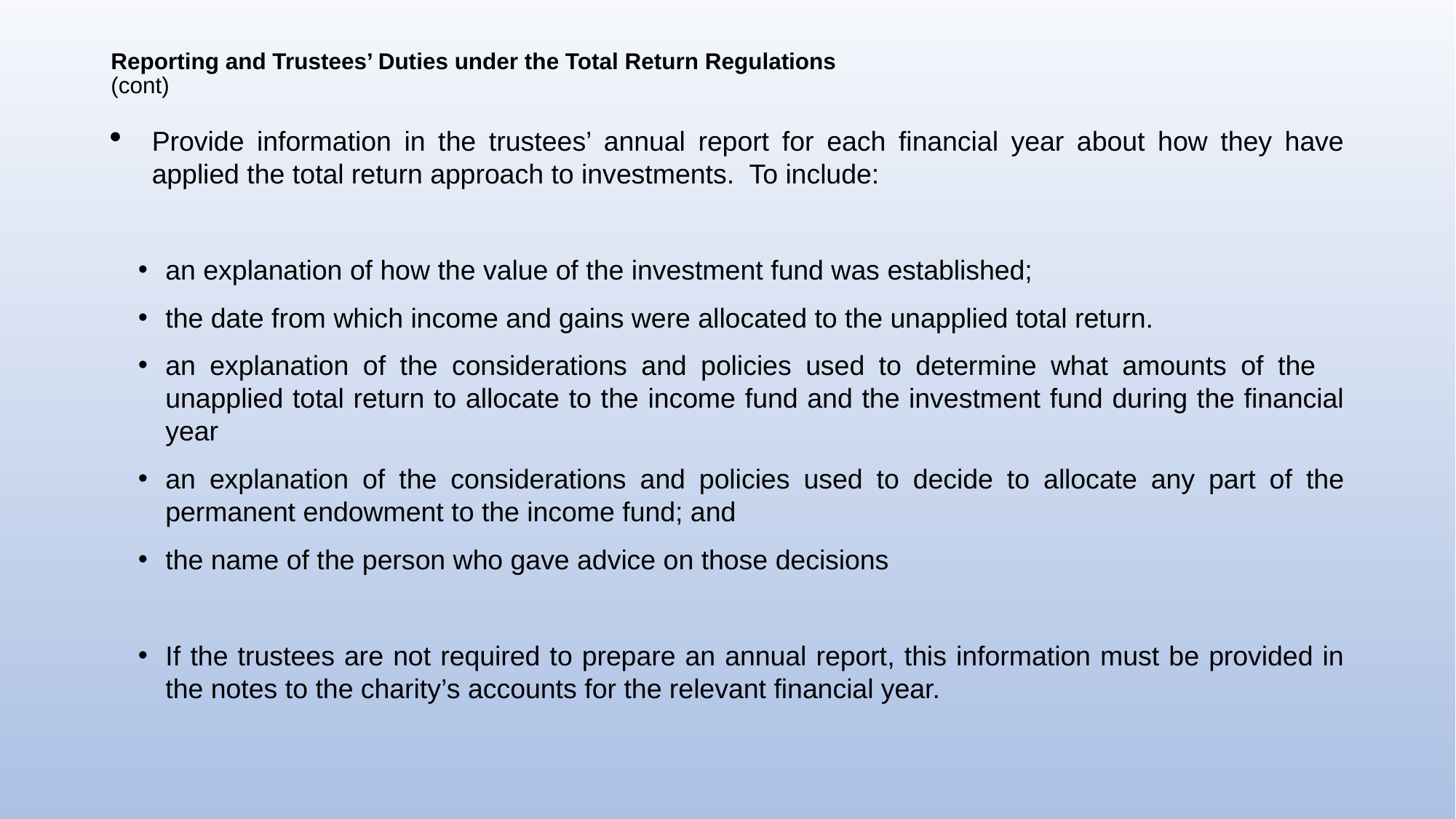

# Reporting and Trustees’ Duties under the Total Return Regulations (cont)
Provide information in the trustees’ annual report for each financial year about how they have applied the total return approach to investments.  To include:

an explanation of how the value of the investment fund was established;
the date from which income and gains were allocated to the unapplied total return.
an explanation of the considerations and policies used to determine what amounts of the   unapplied total return to allocate to the income fund and the investment fund during the financial year
an explanation of the considerations and policies used to decide to allocate any part of the permanent endowment to the income fund; and
the name of the person who gave advice on those decisions

If the trustees are not required to prepare an annual report, this information must be provided in the notes to the charity’s accounts for the relevant financial year.